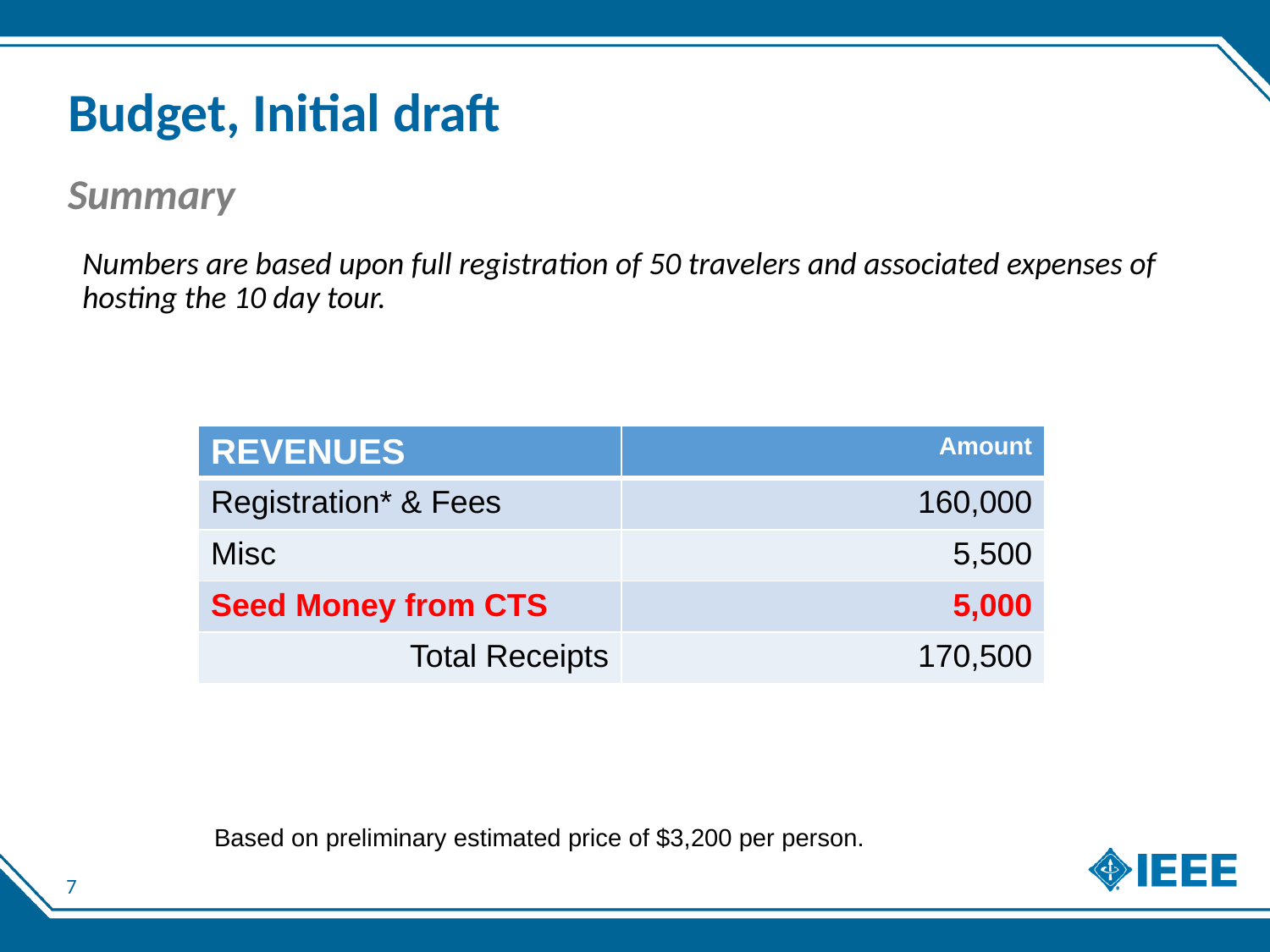

# Budget, Initial draft
Summary

Numbers are based upon full registration of 50 travelers and associated expenses of hosting the 10 day tour.

| REVENUES | Amount |
| --- | --- |
| Registration\* & Fees | 160,000 |
| Misc | 5,500 |
| Seed Money from CTS | 5,000 |
| Total Receipts | 170,500 |
Based on preliminary estimated price of $3,200 per person.